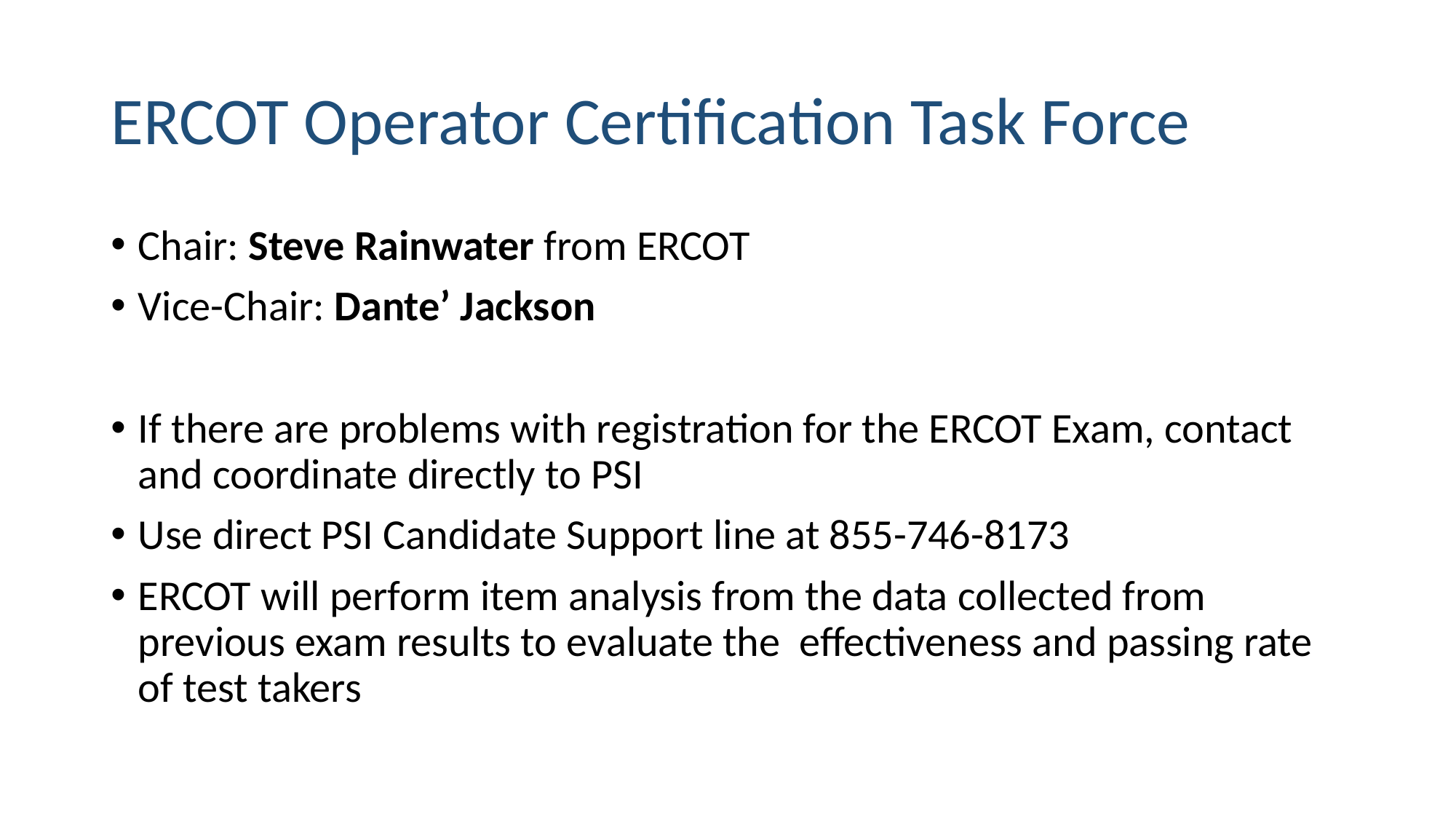

# ERCOT Operator Certification Task Force
Chair: Steve Rainwater from ERCOT
Vice-Chair: Dante’ Jackson

If there are problems with registration for the ERCOT Exam, contact and coordinate directly to PSI
Use direct PSI Candidate Support line at 855-746-8173
ERCOT will perform item analysis from the data collected from previous exam results to evaluate the  effectiveness and passing rate of test takers